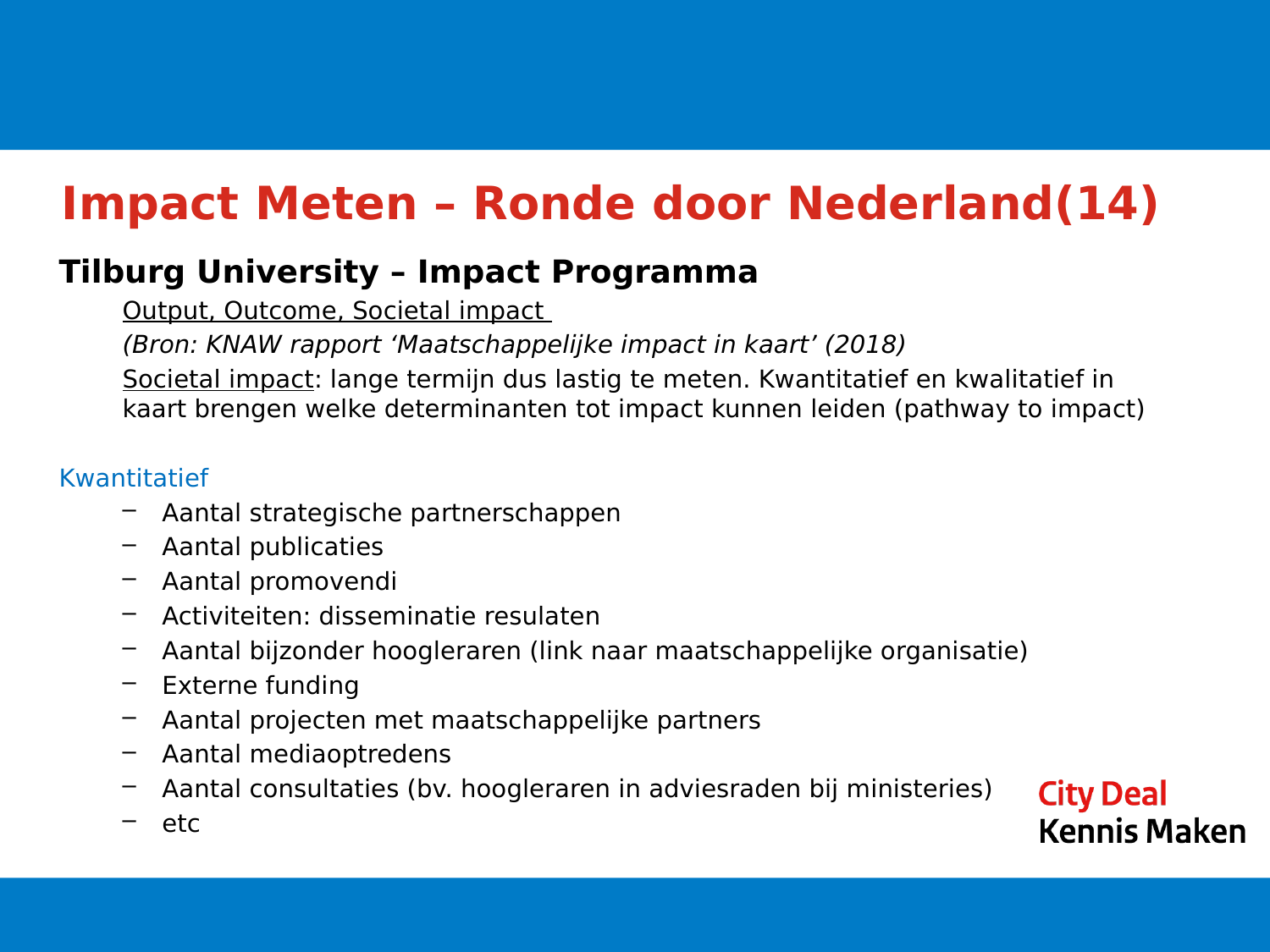

# Impact Meten – Ronde door Nederland(14)
Tilburg University – Impact Programma
Output, Outcome, Societal impact
(Bron: KNAW rapport ‘Maatschappelijke impact in kaart’ (2018)
Societal impact: lange termijn dus lastig te meten. Kwantitatief en kwalitatief in kaart brengen welke determinanten tot impact kunnen leiden (pathway to impact)

Kwantitatief
Aantal strategische partnerschappen
Aantal publicaties
Aantal promovendi
Activiteiten: disseminatie resulaten
Aantal bijzonder hoogleraren (link naar maatschappelijke organisatie)
Externe funding
Aantal projecten met maatschappelijke partners
Aantal mediaoptredens
Aantal consultaties (bv. hoogleraren in adviesraden bij ministeries)
etc